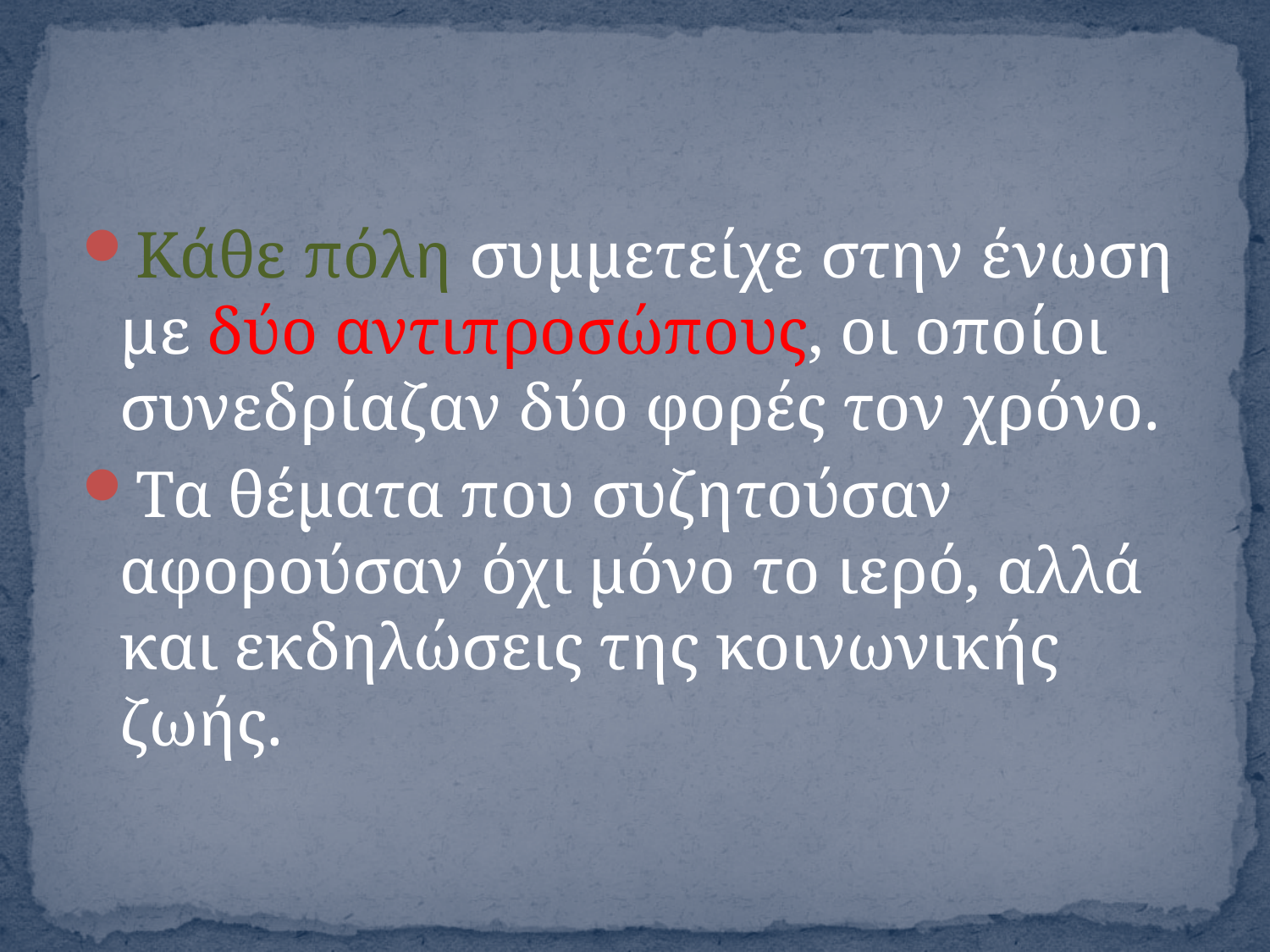

Κάθε πόλη συμμετείχε στην ένωση με δύο αντιπροσώπους, οι οποίοι συνεδρίαζαν δύο φορές τον χρόνο.
Τα θέματα που συζητούσαν αφορούσαν όχι μόνο το ιερό, αλλά και εκδηλώσεις της κοινωνικής ζωής.